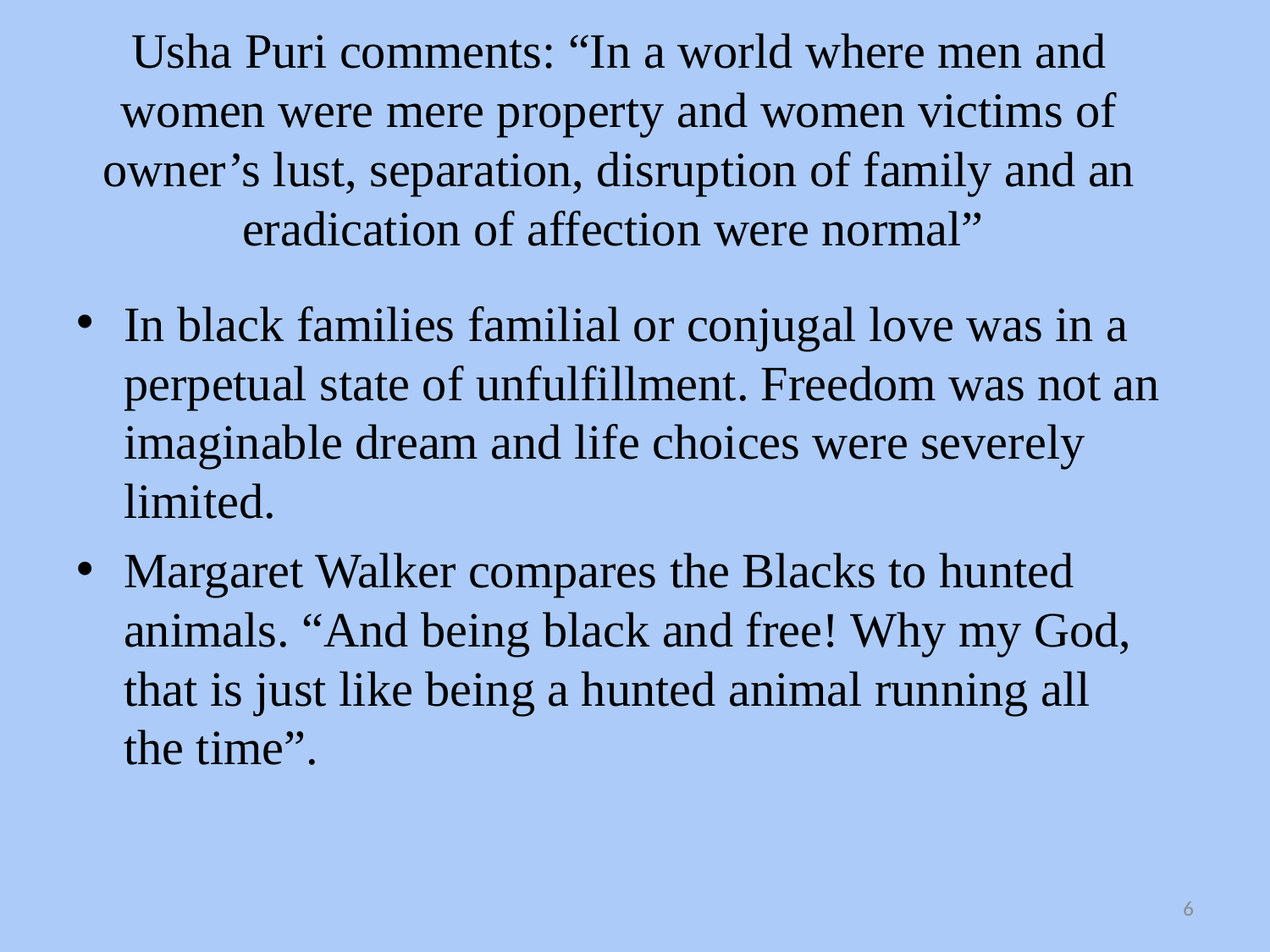

# Usha Puri comments: “In a world where men and women were mere property and women victims of owner’s lust, separation, disruption of family and an eradication of affection were normal”
In black families familial or conjugal love was in a perpetual state of unfulfillment. Freedom was not an imaginable dream and life choices were severely limited.
Margaret Walker compares the Blacks to hunted animals. “And being black and free! Why my God, that is just like being a hunted animal running all the time”.

6